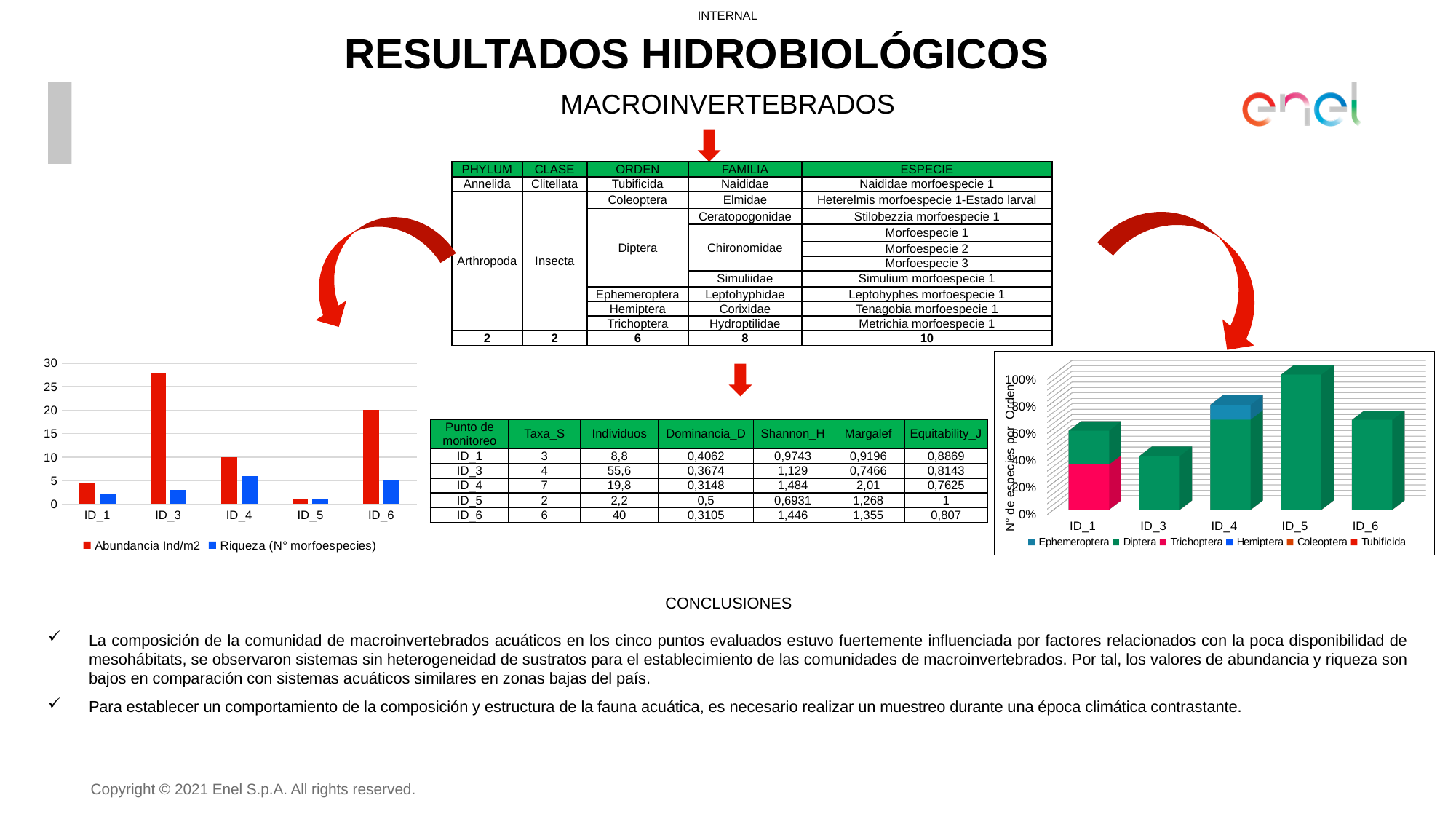

# RESULTADOS HIDROBIOLÓGICOS
MACROINVERTEBRADOS

| PHYLUM | CLASE | ORDEN | FAMILIA | ESPECIE |
| --- | --- | --- | --- | --- |
| Annelida | Clitellata | Tubificida | Naididae | Naididae morfoespecie 1 |
| Arthropoda | Insecta | Coleoptera | Elmidae | Heterelmis morfoespecie 1-Estado larval |
|  |  | Diptera | Ceratopogonidae | Stilobezzia morfoespecie 1 |
|  |  |  | Chironomidae | Morfoespecie 1 |
|  |  |  |  | Morfoespecie 2 |
|  |  |  |  | Morfoespecie 3 |
|  |  |  | Simuliidae | Simulium morfoespecie 1 |
|  |  | Ephemeroptera | Leptohyphidae | Leptohyphes morfoespecie 1 |
|  |  | Hemiptera | Corixidae | Tenagobia morfoespecie 1 |
|  |  | Trichoptera | Hydroptilidae | Metrichia morfoespecie 1 |
| 2 | 2 | 6 | 8 | 10 |

[unsupported chart]

### Chart

| Category | Abundancia Ind/m2 | Riqueza (N° morfoespecies) |
|---|---|---|
| ID_1 | 4.4 | 2.0 |
| ID_3 | 27.799999999999997 | 3.0 |
| ID_4 | 9.9 | 6.0 |
| ID_5 | 1.1 | 1.0 |
| ID_6 | 20.0 | 5.0 |
| Punto de monitoreo | Taxa\_S | Individuos | Dominancia\_D | Shannon\_H | Margalef | Equitability\_J |
| --- | --- | --- | --- | --- | --- | --- |
| ID\_1 | 3 | 8,8 | 0,4062 | 0,9743 | 0,9196 | 0,8869 |
| ID\_3 | 4 | 55,6 | 0,3674 | 1,129 | 0,7466 | 0,8143 |
| ID\_4 | 7 | 19,8 | 0,3148 | 1,484 | 2,01 | 0,7625 |
| ID\_5 | 2 | 2,2 | 0,5 | 0,6931 | 1,268 | 1 |
| ID\_6 | 6 | 40 | 0,3105 | 1,446 | 1,355 | 0,807 |
CONCLUSIONES
La composición de la comunidad de macroinvertebrados acuáticos en los cinco puntos evaluados estuvo fuertemente influenciada por factores relacionados con la poca disponibilidad de mesohábitats, se observaron sistemas sin heterogeneidad de sustratos para el establecimiento de las comunidades de macroinvertebrados. Por tal, los valores de abundancia y riqueza son bajos en comparación con sistemas acuáticos similares en zonas bajas del país.
Para establecer un comportamiento de la composición y estructura de la fauna acuática, es necesario realizar un muestreo durante una época climática contrastante.
Copyright © 2021 Enel S.p.A. All rights reserved.